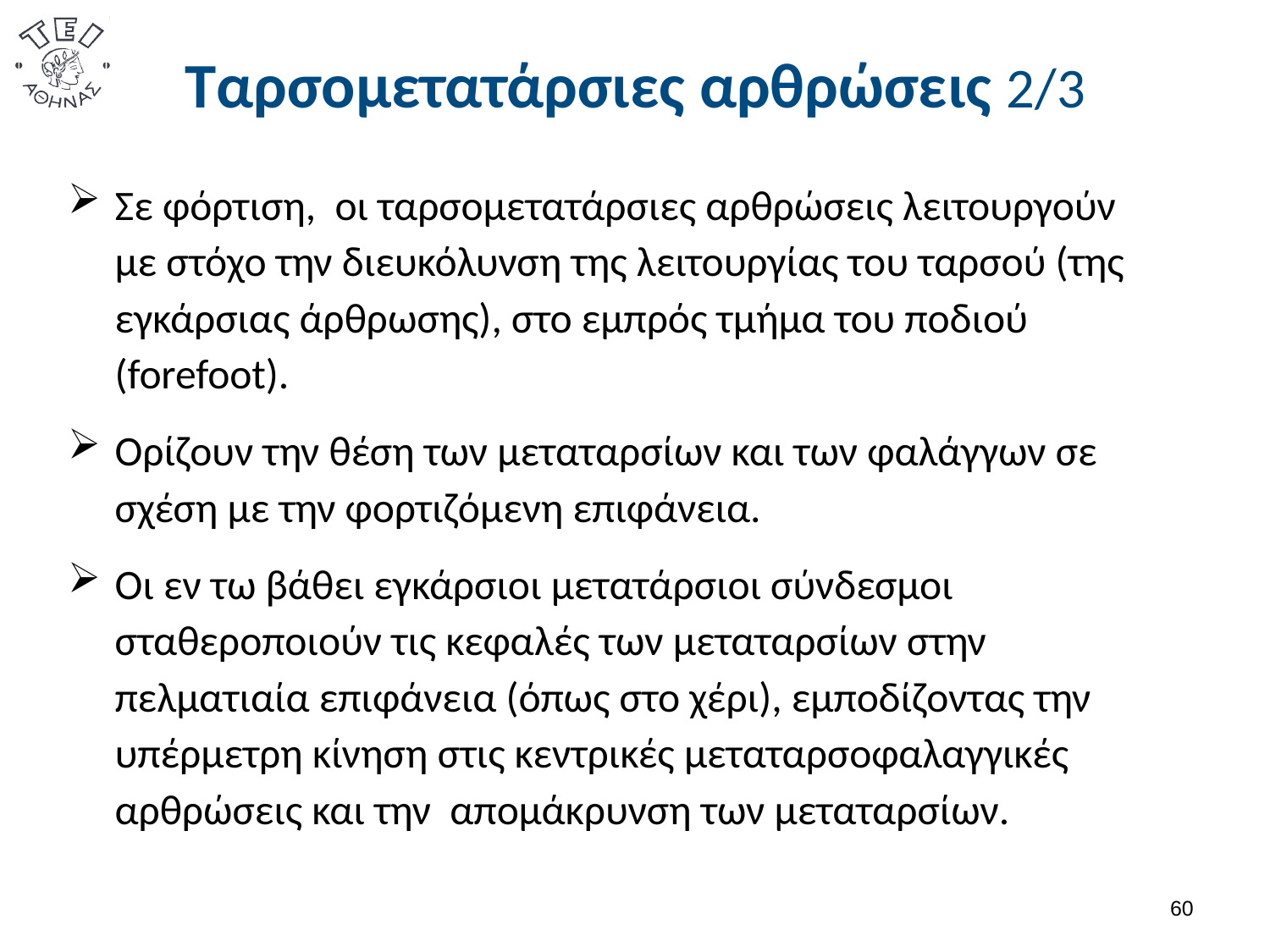

# Ταρσομετατάρσιες αρθρώσεις 2/3
Σε φόρτιση,  οι ταρσομετατάρσιες αρθρώσεις λειτουργούν με στόχο την διευκόλυνση της λειτουργίας του ταρσού (της εγκάρσιας άρθρωσης), στο εμπρός τμήμα του ποδιού (forefoot).
Ορίζουν την θέση των μεταταρσίων και των φαλάγγων σε σχέση με την φορτιζόμενη επιφάνεια.
Οι εν τω βάθει εγκάρσιοι μετατάρσιοι σύνδεσμοι σταθεροποιούν τις κεφαλές των μεταταρσίων στην πελματιαία επιφάνεια (όπως στο χέρι), εμποδίζοντας την υπέρμετρη κίνηση στις κεντρικές μεταταρσοφαλαγγικές αρθρώσεις και την  απομάκρυνση των μεταταρσίων.
60